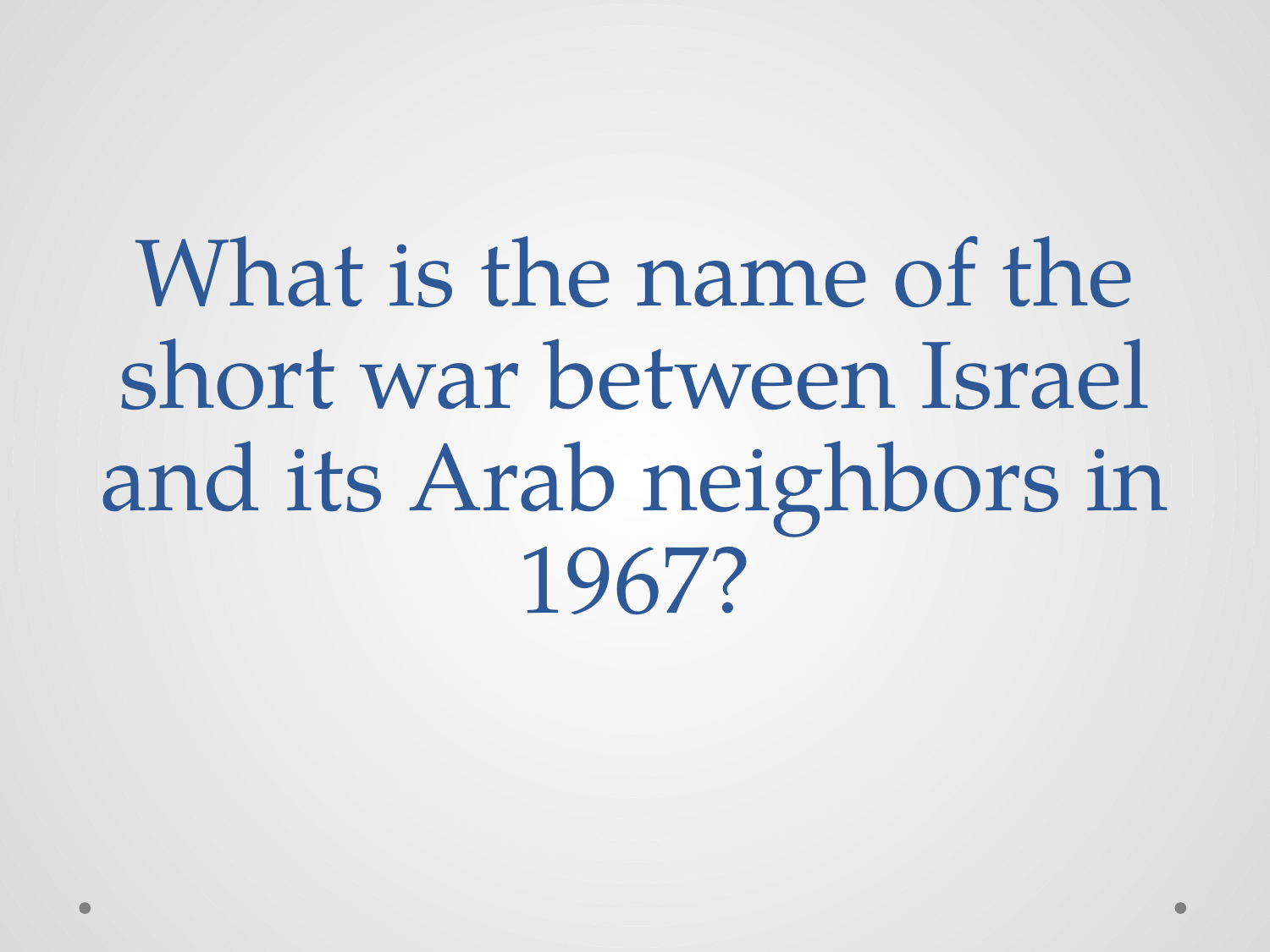

# What is the name of the short war between Israel and its Arab neighbors in 1967?